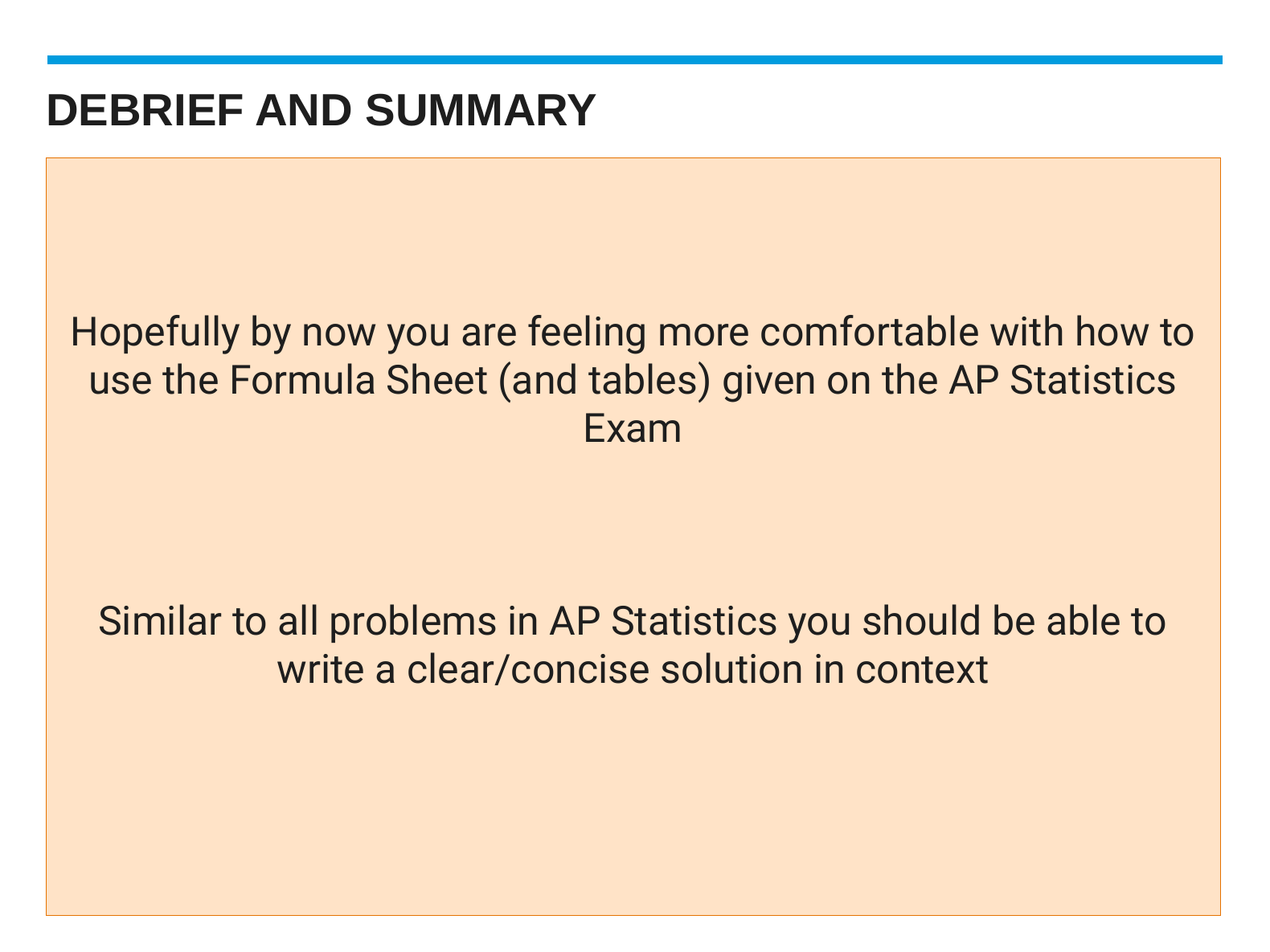

# DEBRIEF AND SUMMARY

Hopefully by now you are feeling more comfortable with how to use the Formula Sheet (and tables) given on the AP Statistics Exam

Similar to all problems in AP Statistics you should be able to write a clear/concise solution in context